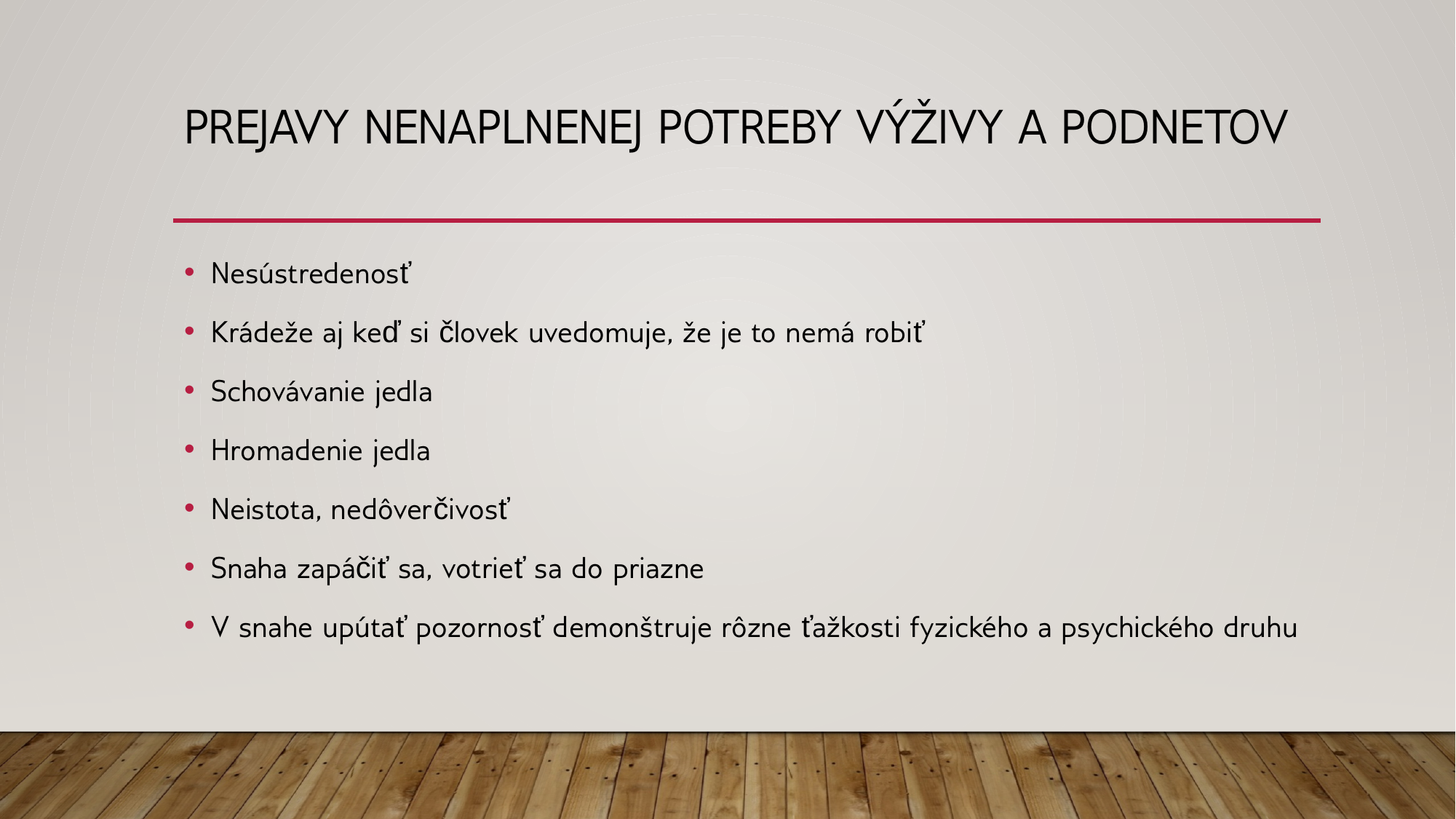

# Prejavy nenaplnenej potreby výživy a podnetov
Nesústredenosť
Krádeže aj keď si človek uvedomuje, že je to nemá robiť
Schovávanie jedla
Hromadenie jedla
Neistota, nedôverčivosť
Snaha zapáčiť sa, votrieť sa do priazne
V snahe upútať pozornosť demonštruje rôzne ťažkosti fyzického a psychického druhu